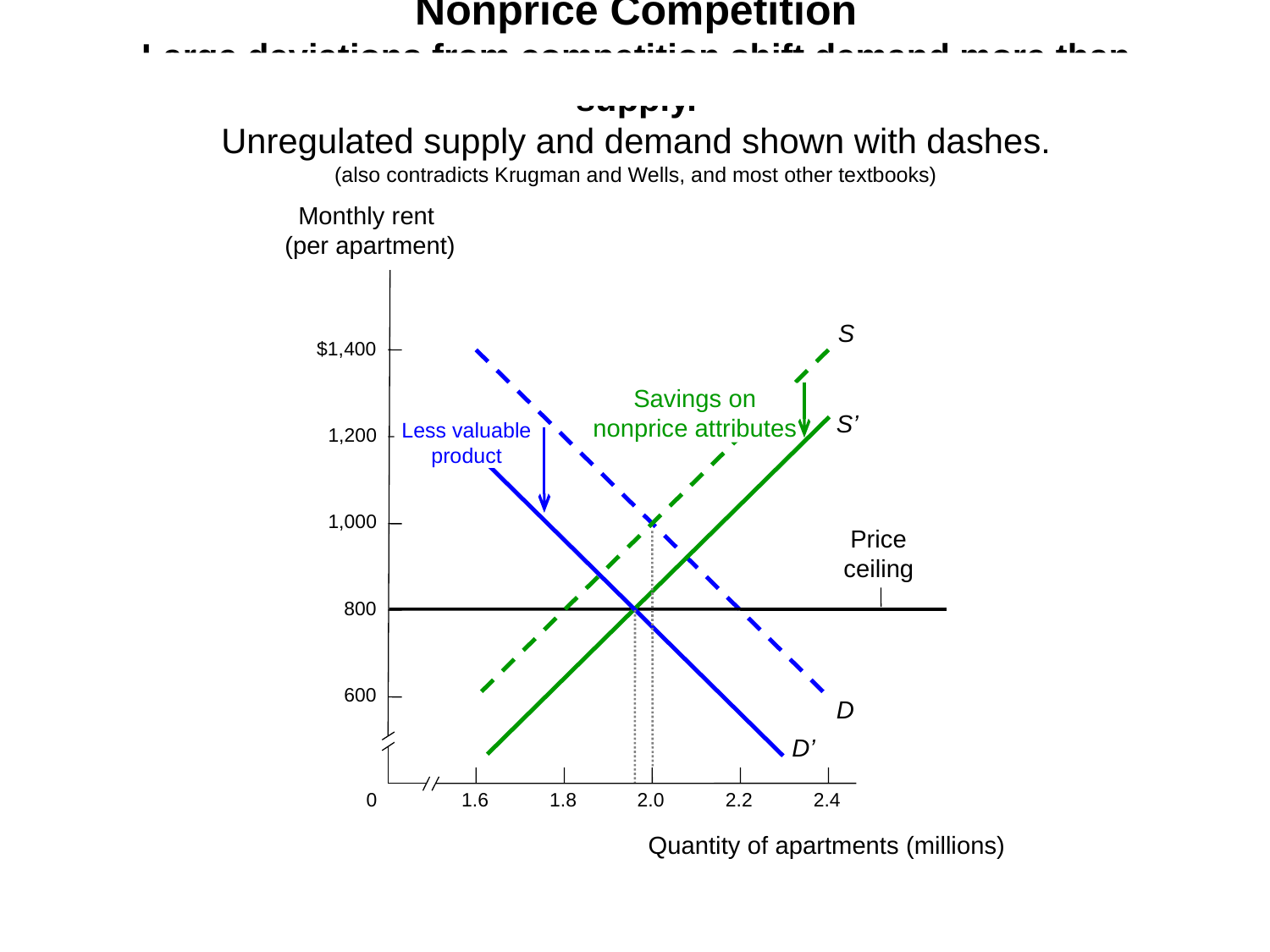

# Nonprice Competition Large deviations from competition shift demand more than supply. Unregulated supply and demand shown with dashes. (also contradicts Krugman and Wells, and most other textbooks)

Monthly rent
(per apartment)

S
$1,400

Savings on nonprice attributes
S’

Less valuable product
1,200

1,000

Price ceiling

800

600
D

D’

0
1.6
1.8
2.0
2.2
2.4
Quantity of apartments (millions)